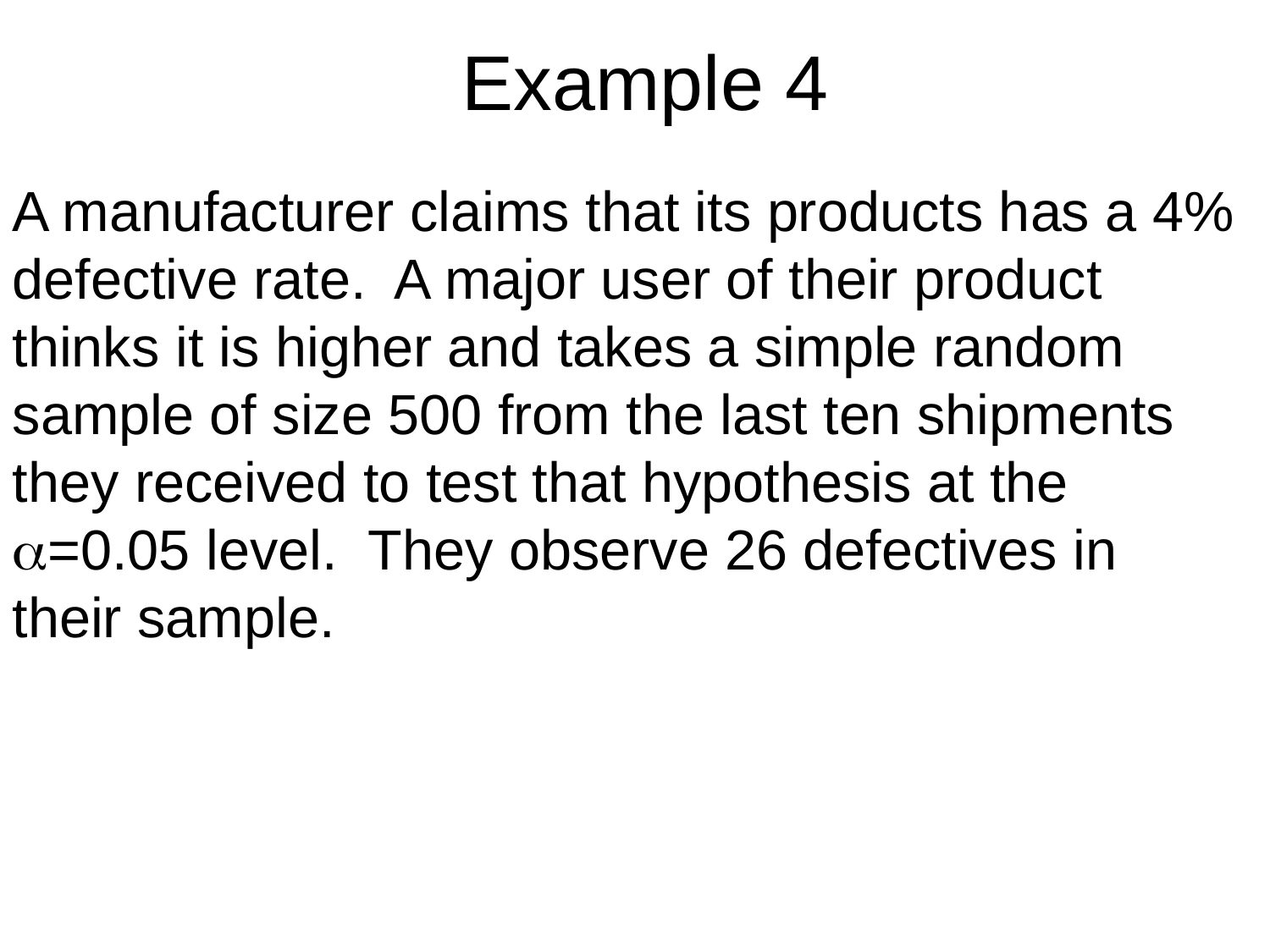

# Example 4

A manufacturer claims that its products has a 4% defective rate.  A major user of their product thinks it is higher and takes a simple random sample of size 500 from the last ten shipments they received to test that hypothesis at the α=0.05 level.  They observe 26 defectives in their sample.